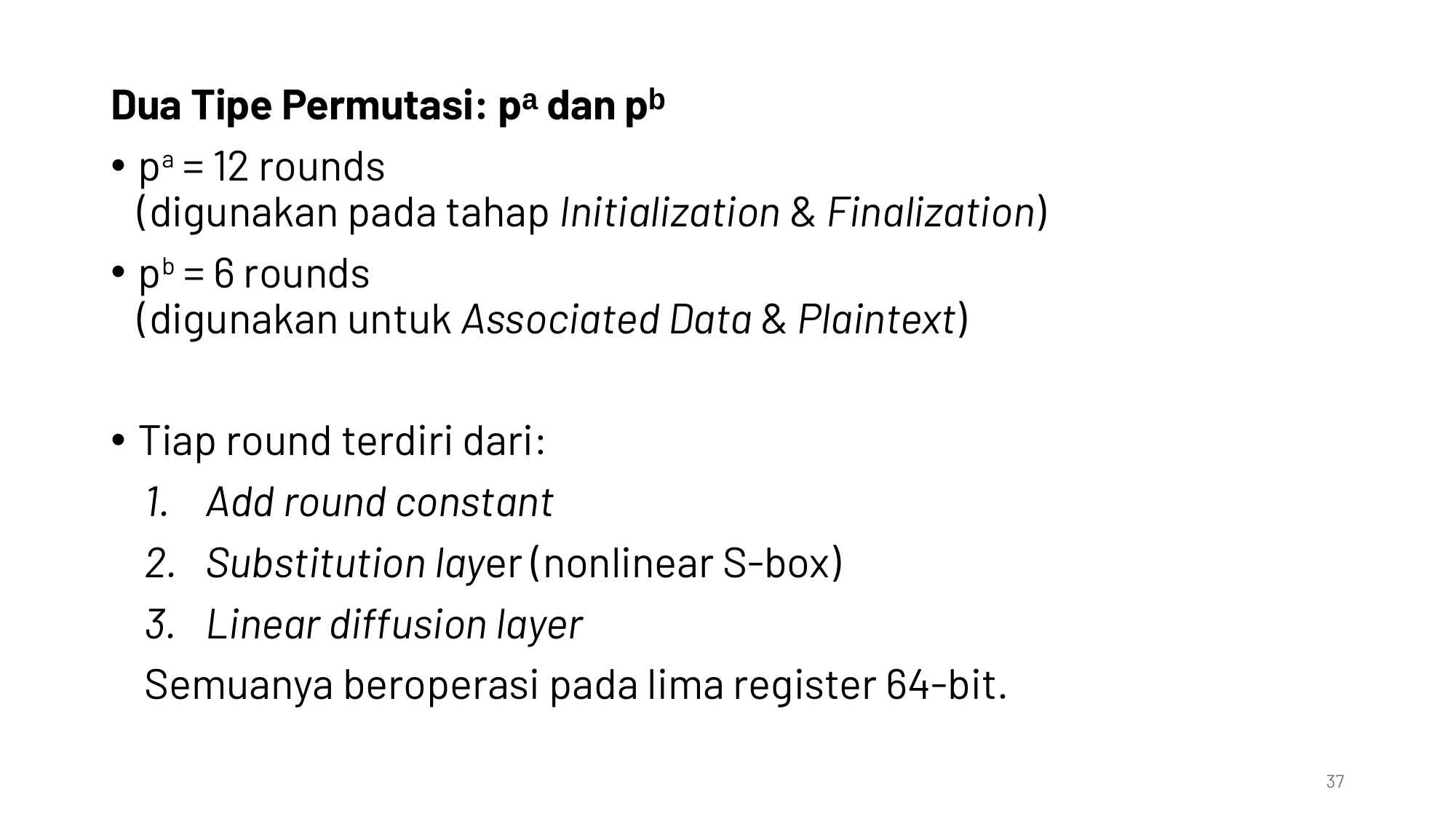

Dua Tipe Permutasi: pᵃ dan pᵇ
pa = 12 rounds
(digunakan pada tahap Initialization & Finalization)
pb = 6 rounds
(digunakan untuk Associated Data & Plaintext)

Tiap round terdiri dari:
Add round constant
Substitution layer (nonlinear S-box)
Linear diffusion layer
Semuanya beroperasi pada lima register 64-bit.

37